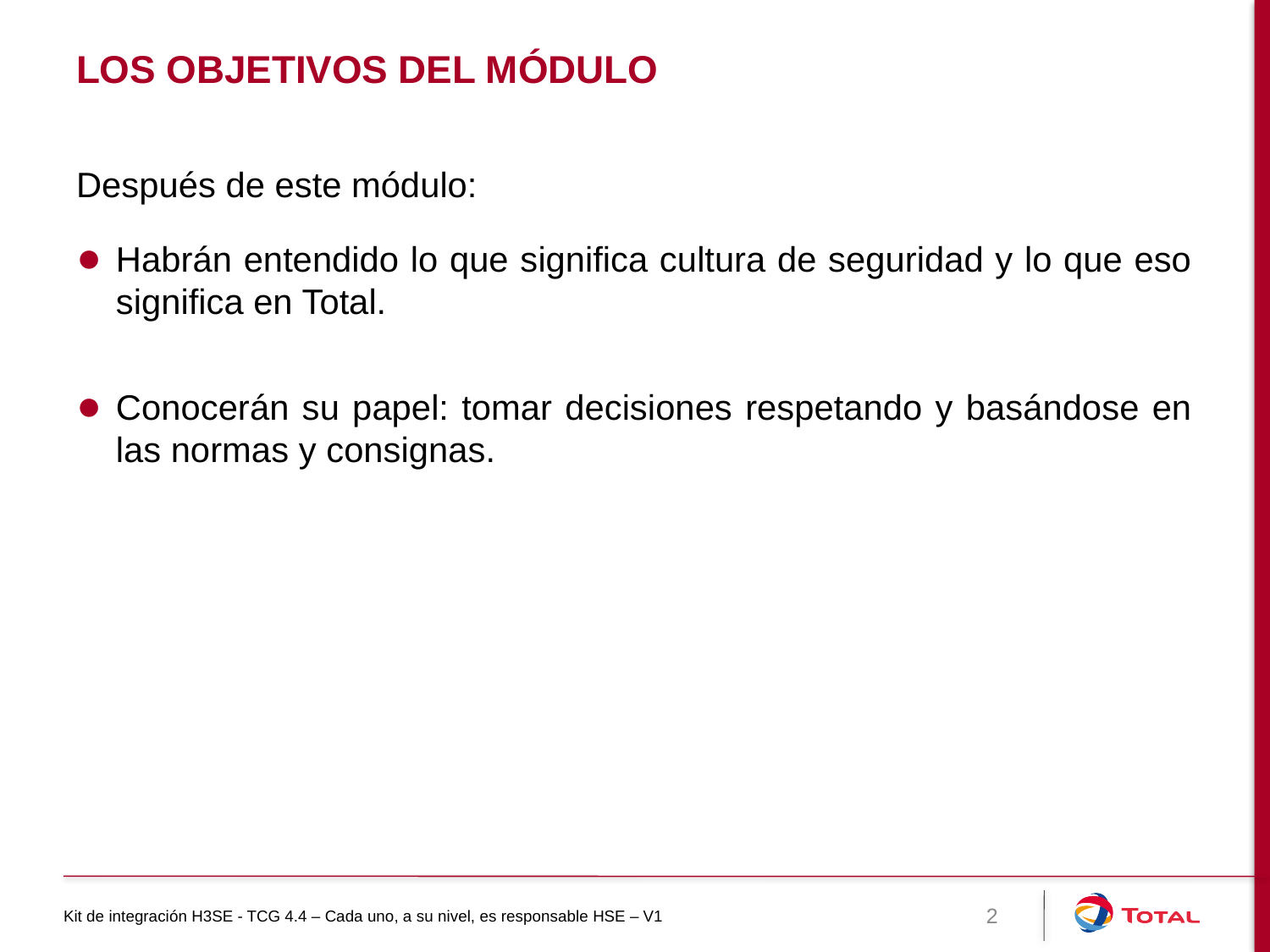

# Los OBJETIVOS DEL MÓDULO
Después de este módulo:
Habrán entendido lo que significa cultura de seguridad y lo que eso significa en Total.

Conocerán su papel: tomar decisiones respetando y basándose en las normas y consignas.
Kit de integración H3SE - TCG 4.4 – Cada uno, a su nivel, es responsable HSE – V1
2